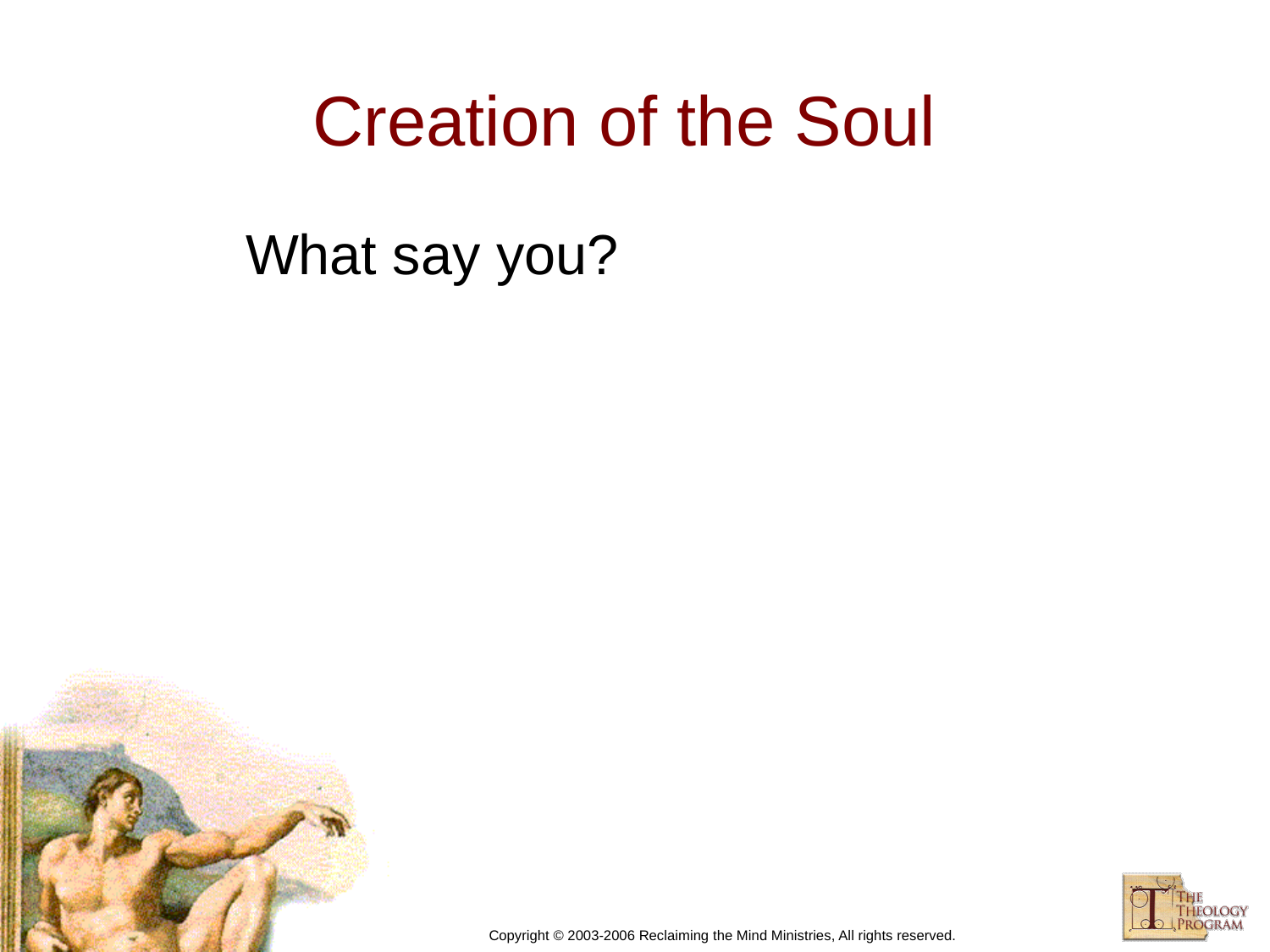

# Creation of the Soul
What say you?
Copyright © 2003-2006 Reclaiming the Mind Ministries, All rights reserved.